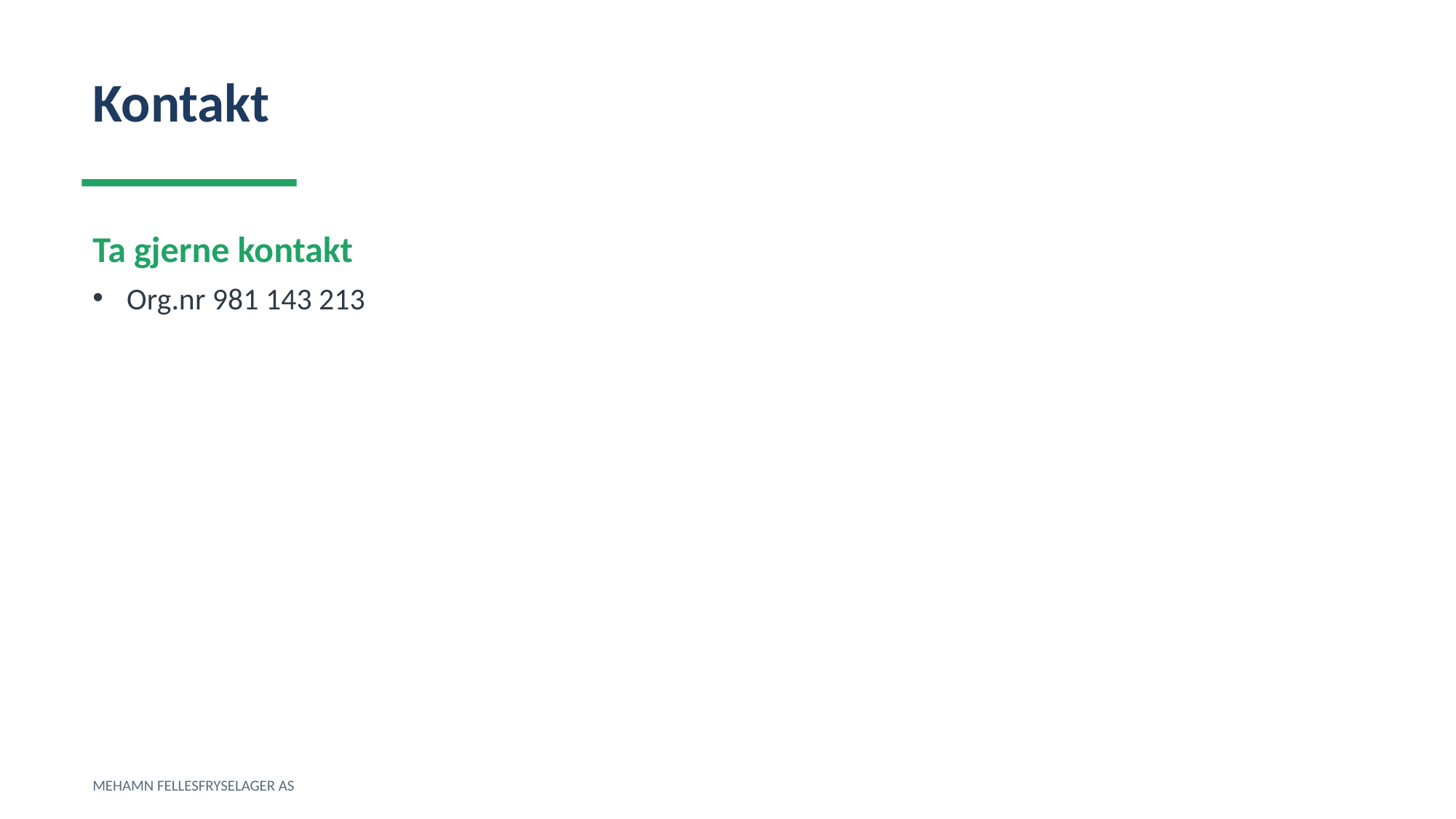

Kontakt

Ta gjerne kontakt
Org.nr 981 143 213
MEHAMN FELLESFRYSELAGER AS